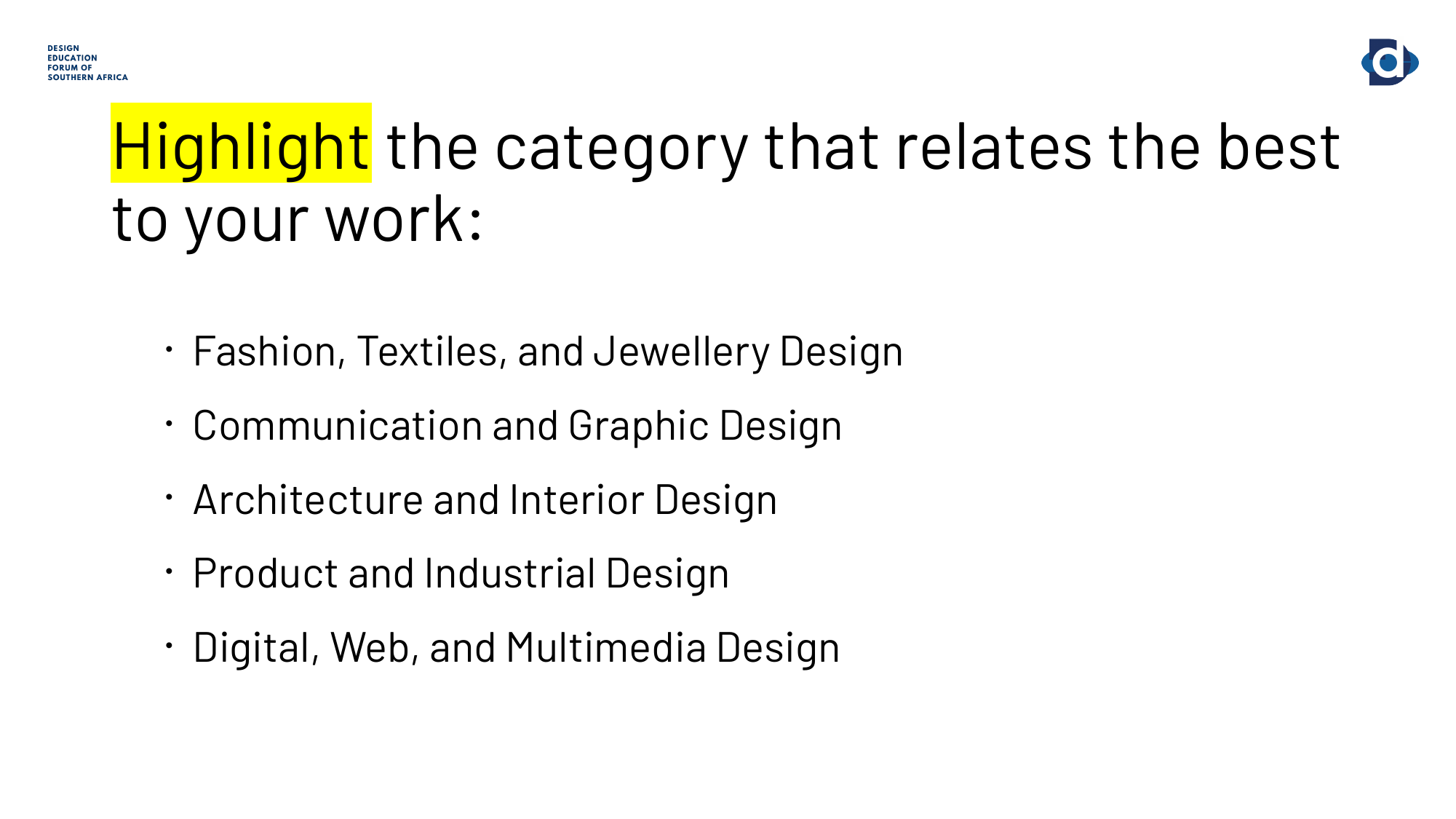

# Highlight the category that relates the best to your work:

Fashion, Textiles, and Jewellery Design
Communication and Graphic Design
Architecture and Interior Design
Product and Industrial Design
Digital, Web, and Multimedia Design